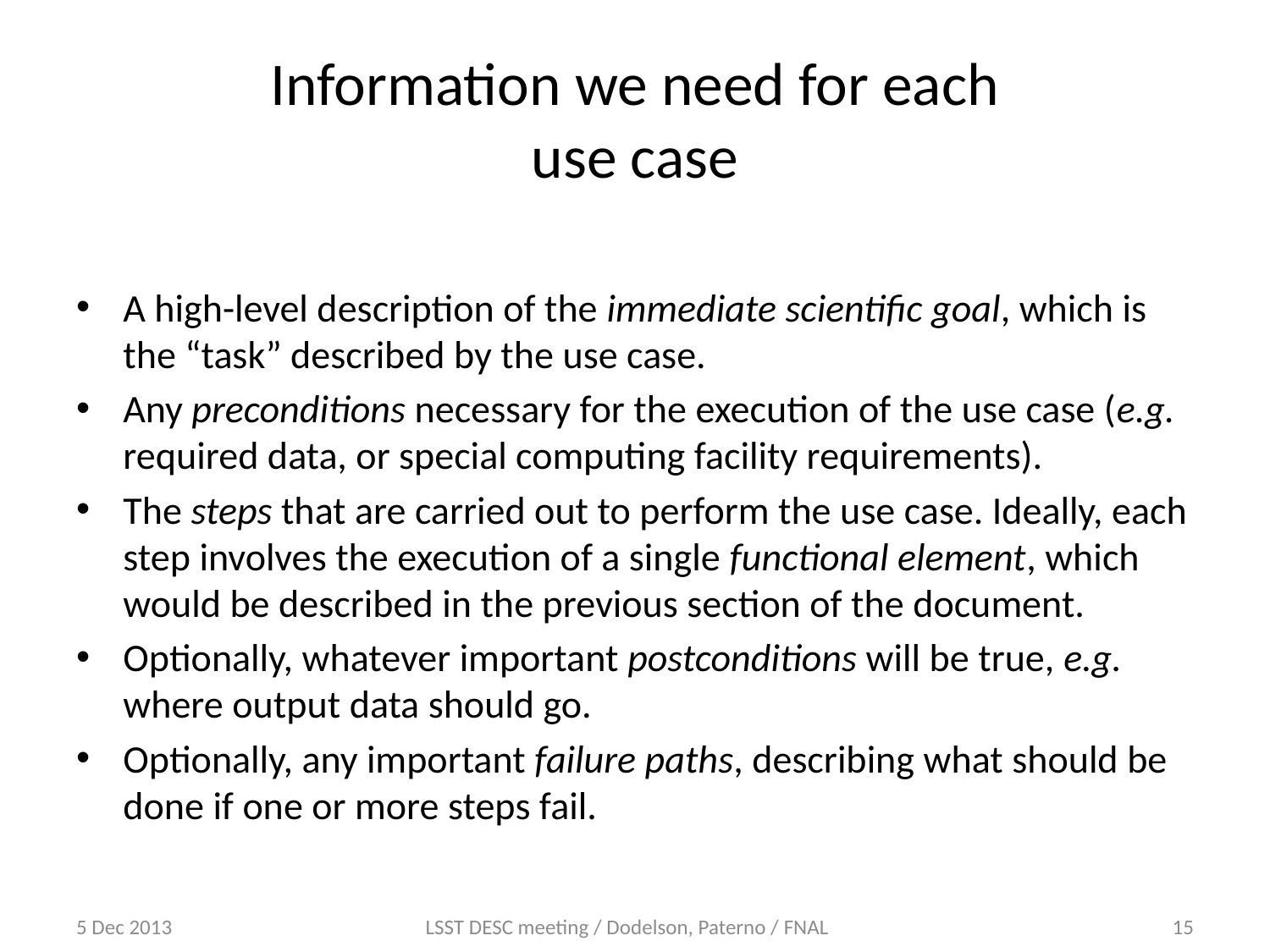

# Information we need for each use case

A high-level description of the immediate scientific goal, which is the “task” described by the use case.
Any preconditions necessary for the execution of the use case (e.g. required data, or special computing facility requirements).
The steps that are carried out to perform the use case. Ideally, each step involves the execution of a single functional element, which would be described in the previous section of the document.
Optionally, whatever important postconditions will be true, e.g. where output data should go.
Optionally, any important failure paths, describing what should be done if one or more steps fail.

5 Dec 2013
LSST DESC meeting / Dodelson, Paterno / FNAL
15